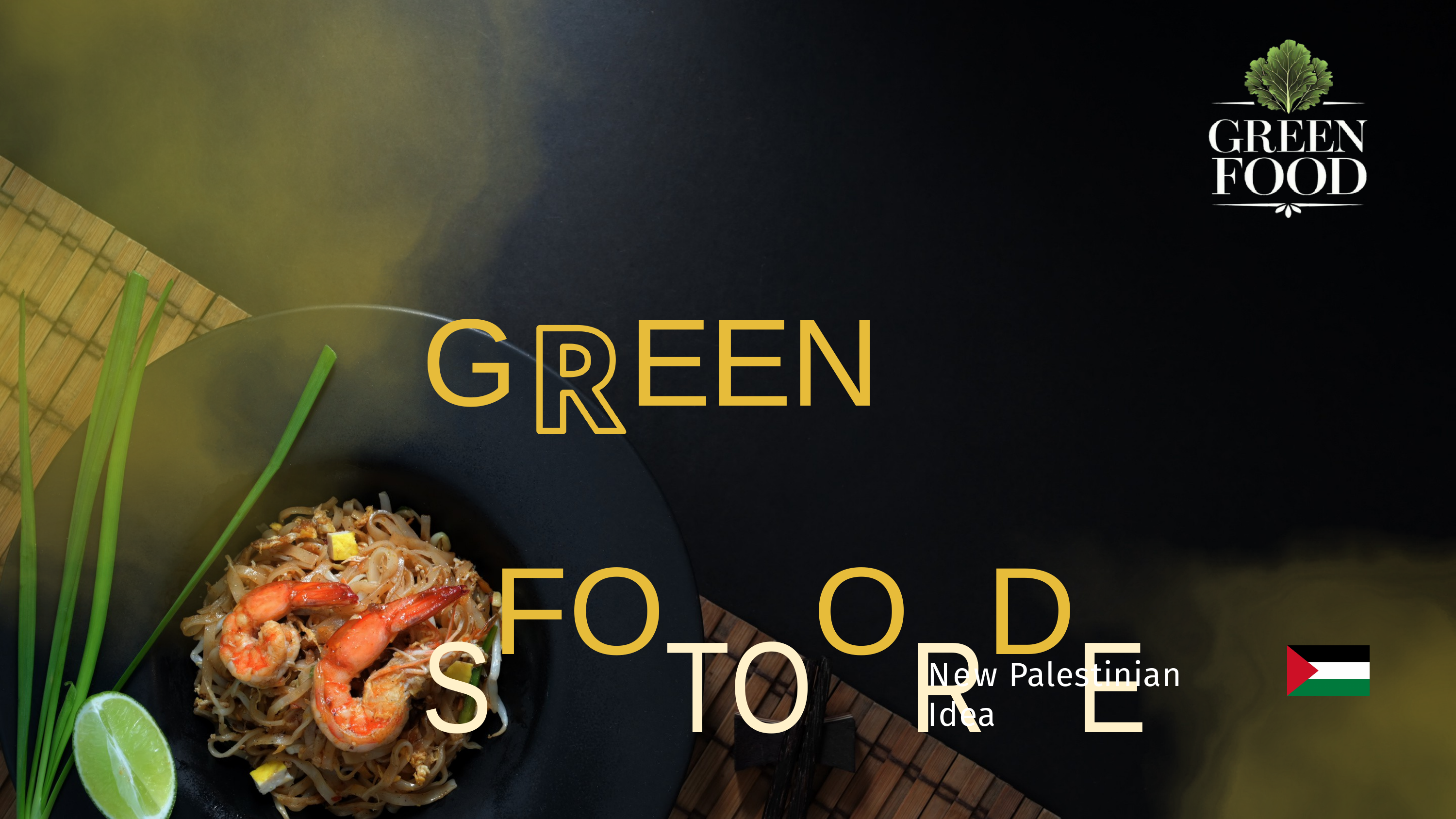

# G	EEN SFOTOORDE
New Palestinian	Idea